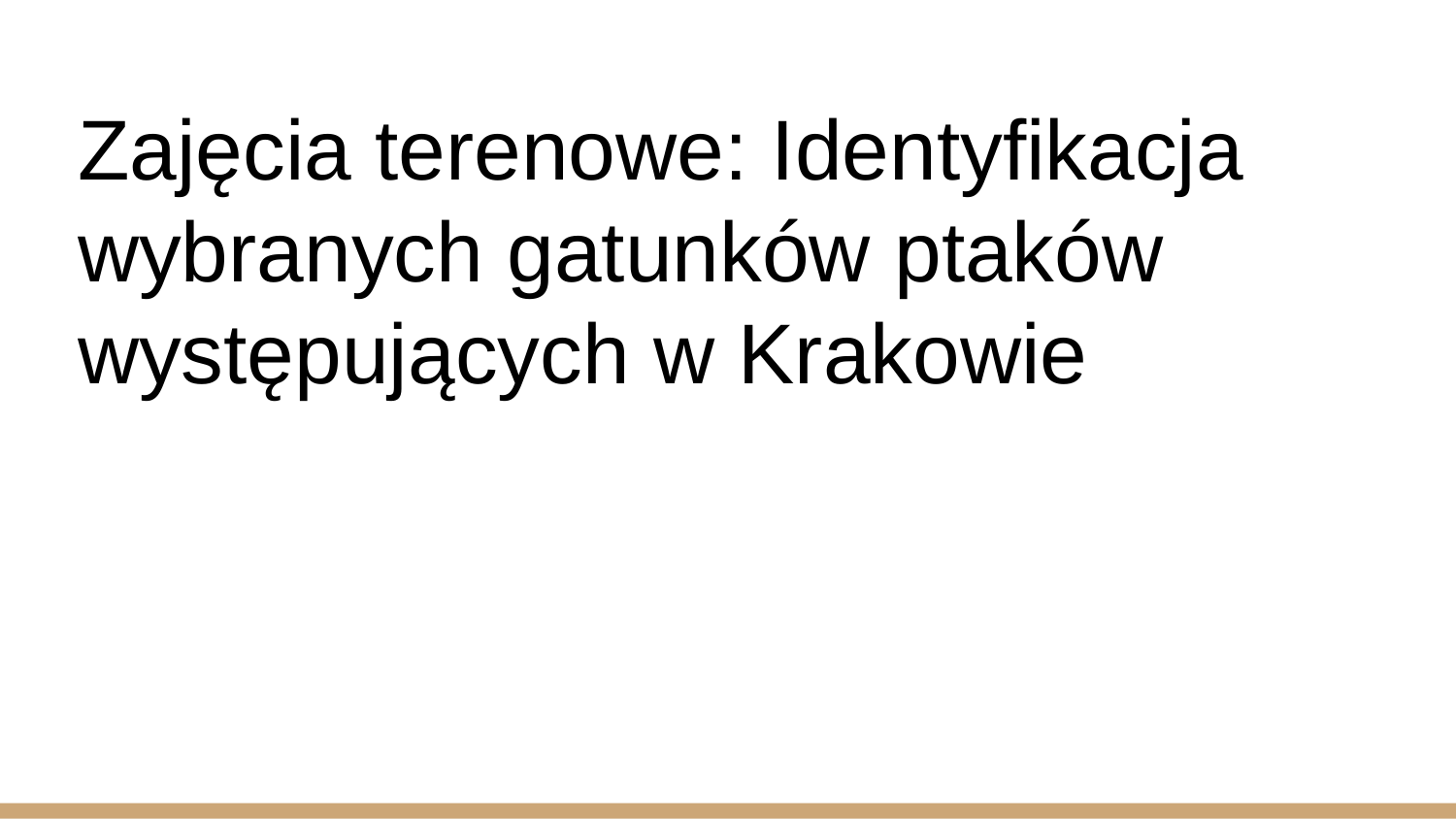

# Zajęcia terenowe: Identyfikacja wybranych gatunków ptaków występujących w Krakowie